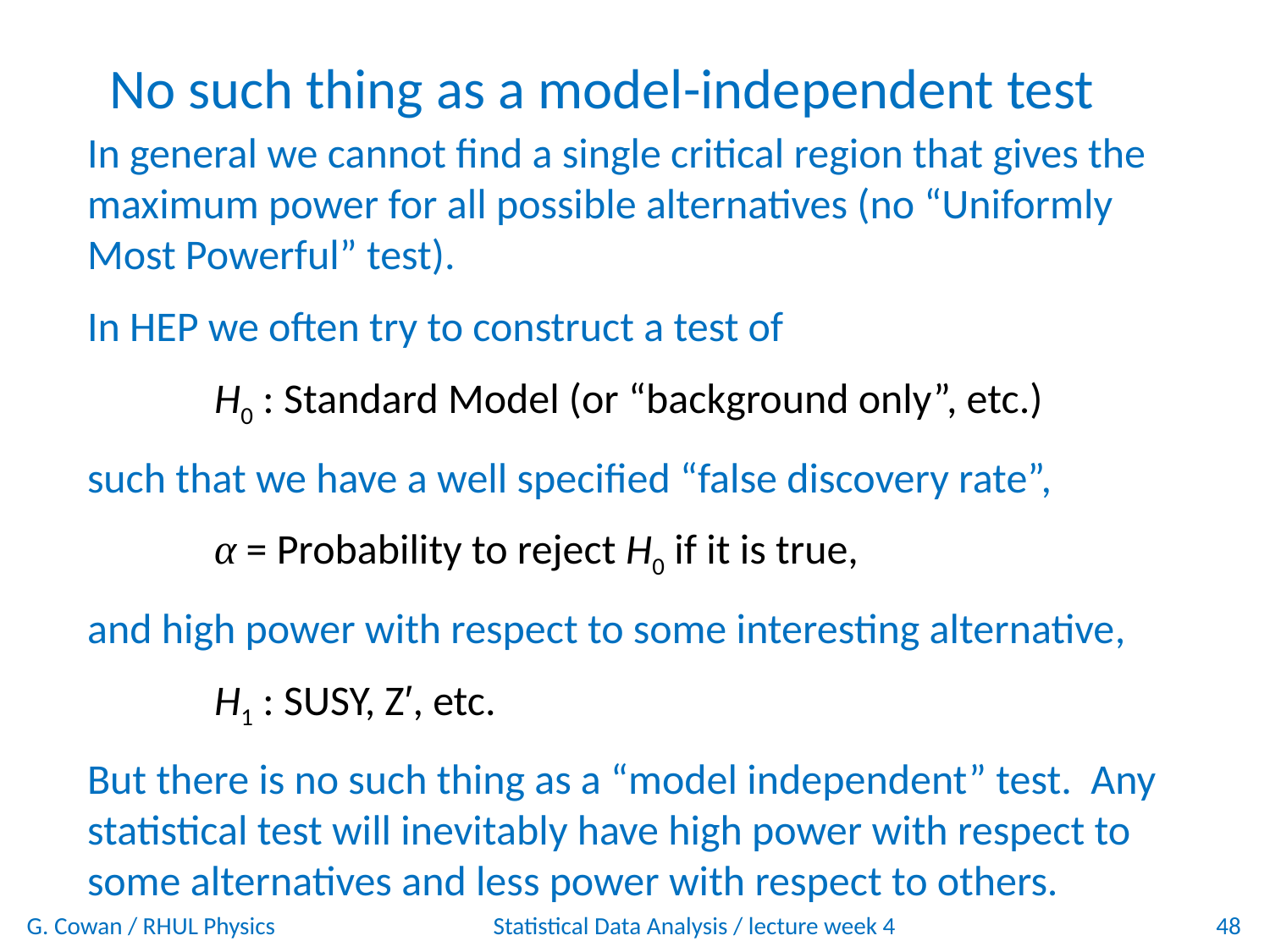

# No such thing as a model-independent test
In general we cannot find a single critical region that gives the
maximum power for all possible alternatives (no “Uniformly
Most Powerful” test).
In HEP we often try to construct a test of
	H0 : Standard Model (or “background only”, etc.)
such that we have a well specified “false discovery rate”,
	α = Probability to reject H0 if it is true,
and high power with respect to some interesting alternative,
	H1 : SUSY, Z′, etc.
But there is no such thing as a “model independent” test.  Any
statistical test will inevitably have high power with respect to
some alternatives and less power with respect to others.
G. Cowan / RHUL Physics
Statistical Data Analysis / lecture week 4
48